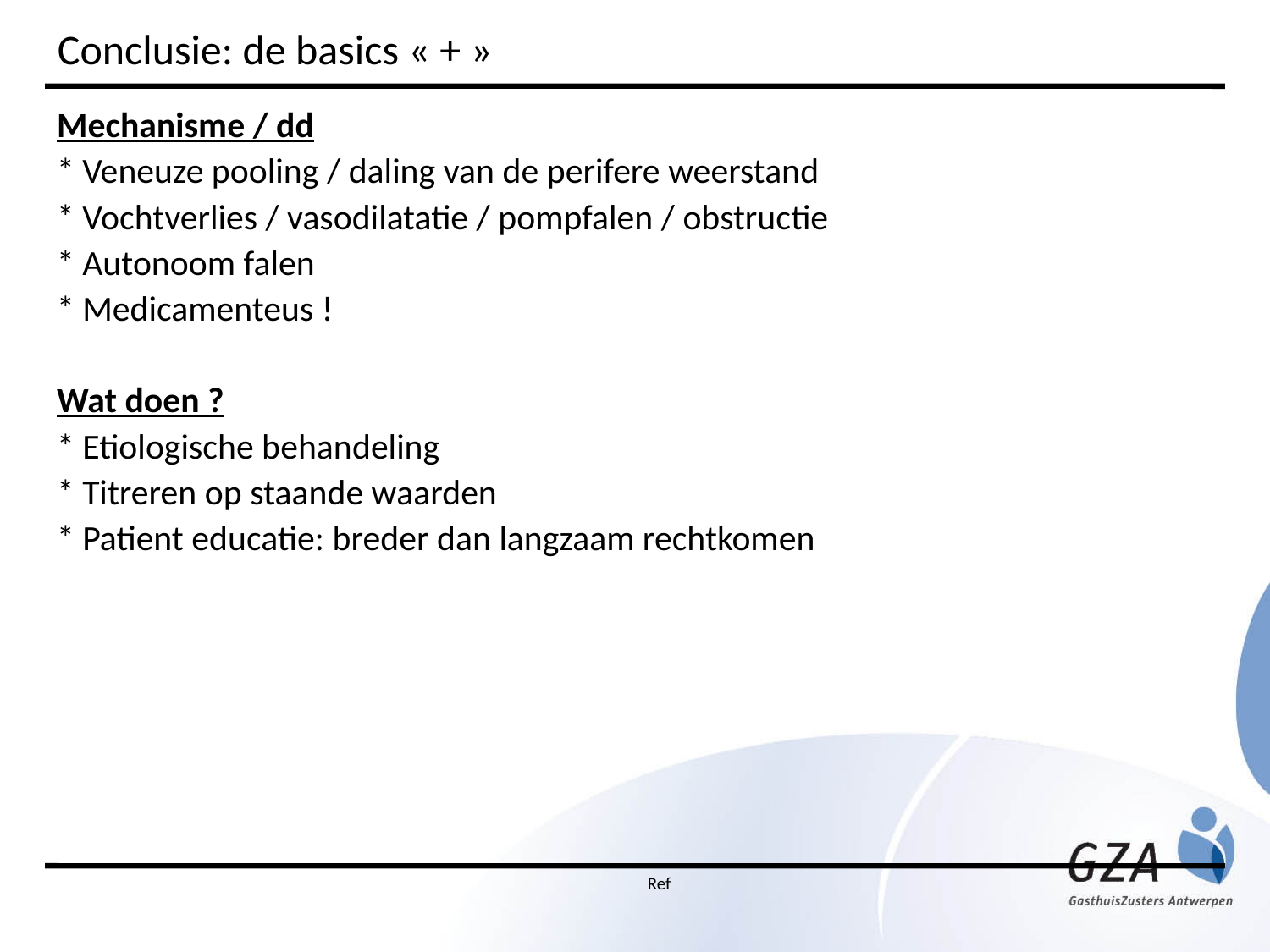

Conclusie: de basics « + »

Mechanisme / dd
* Veneuze pooling / daling van de perifere weerstand
* Vochtverlies / vasodilatatie / pompfalen / obstructie
* Autonoom falen
* Medicamenteus !

Wat doen ?
* Etiologische behandeling
* Titreren op staande waarden
* Patient educatie: breder dan langzaam rechtkomen

Ref